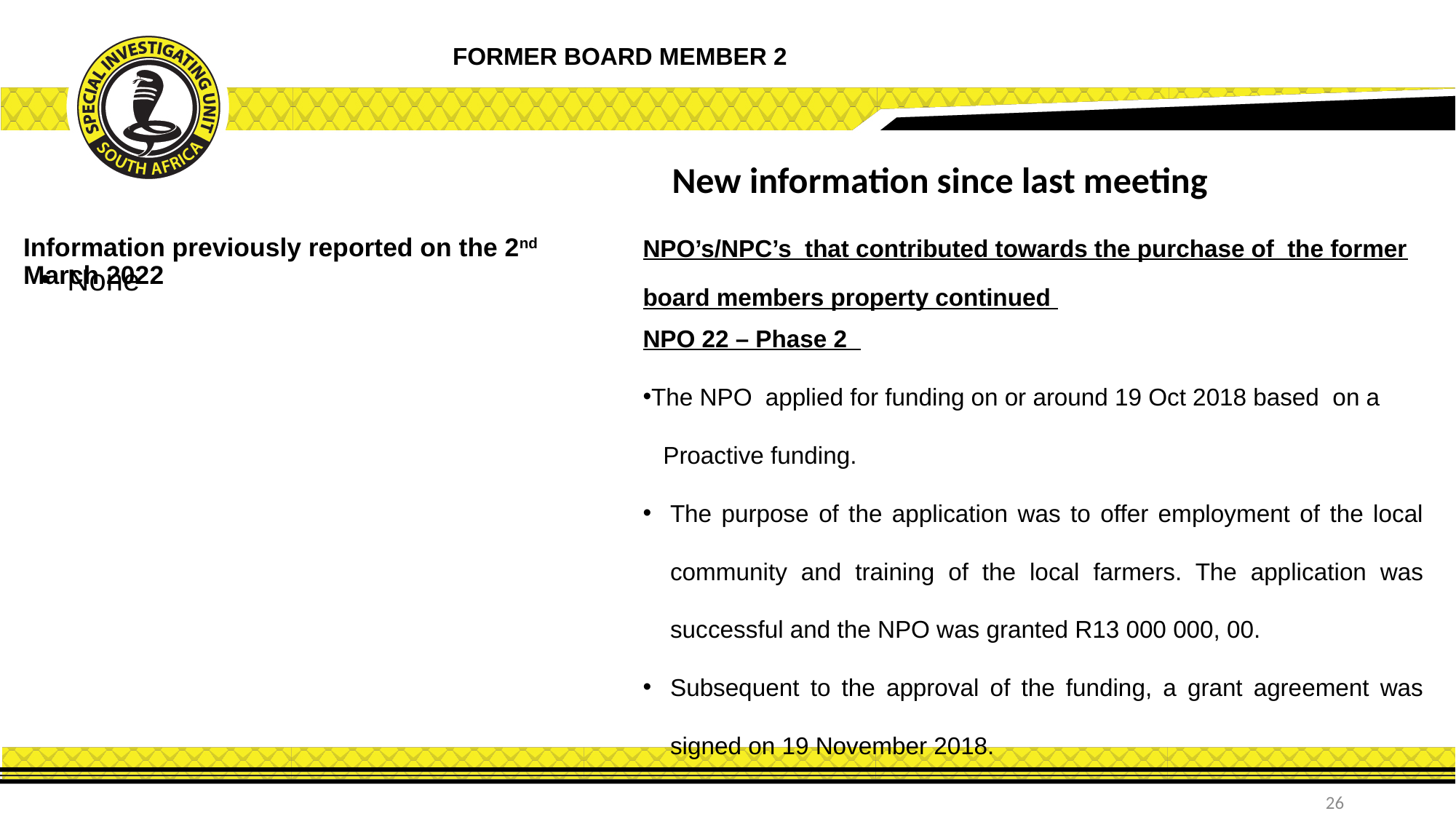

FORMER BOARD MEMBER 2
New information since last meeting
NPO’s/NPC’s  that contributed towards the purchase of  the former board members property continued
NPO 22 – Phase 2
The NPO  applied for funding on or around 19 Oct 2018 based  on a
   Proactive funding.
The purpose of the application was to offer employment of the local community and training of the local farmers. The application was successful and the NPO was granted R13 000 000, 00.
Subsequent to the approval of the funding, a grant agreement was signed on 19 November 2018.

Information previously reported on the 2nd March 2022

None
26